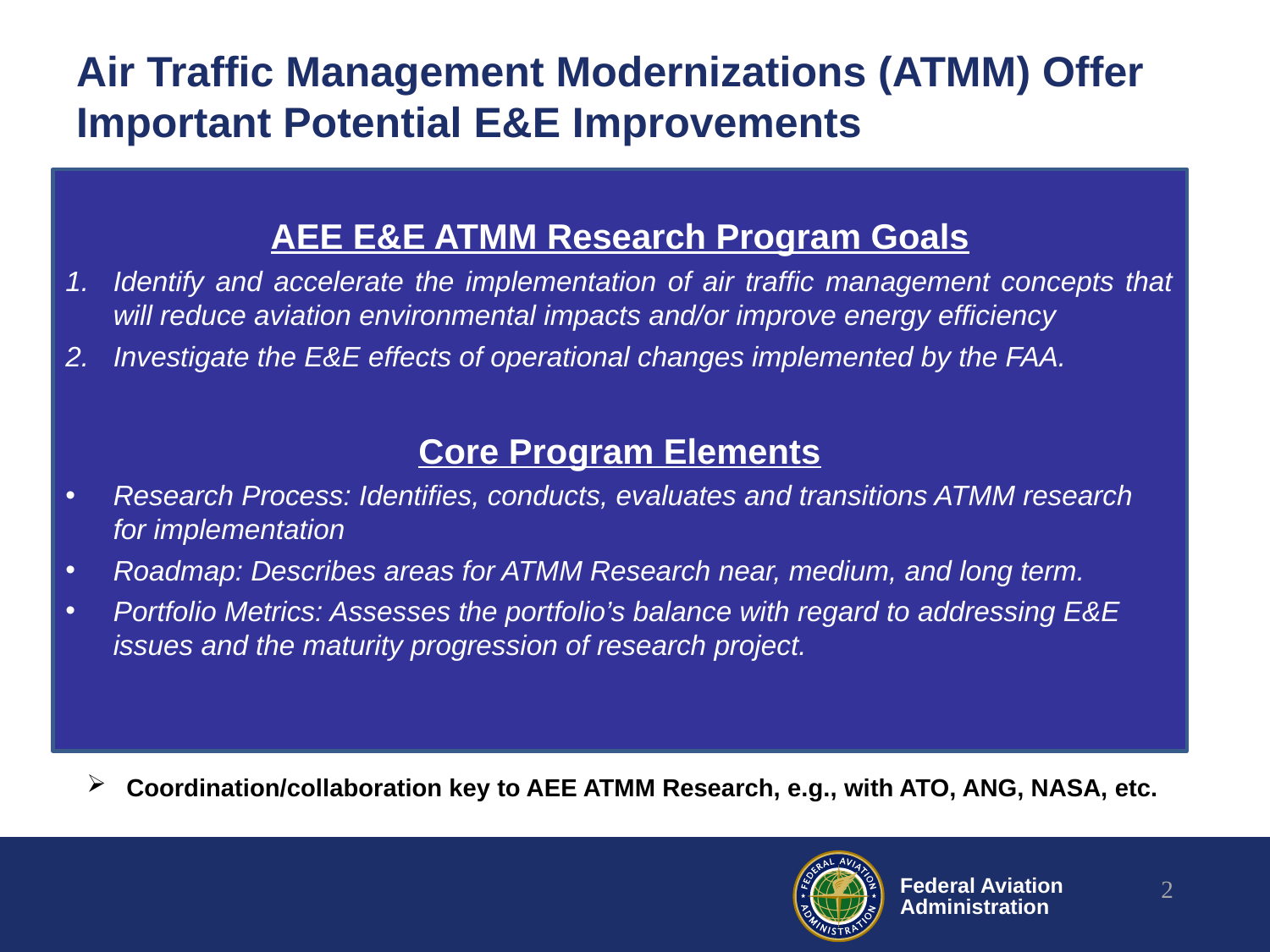

# Air Traffic Management Modernizations (ATMM) Offer Important Potential E&E Improvements
AEE E&E ATMM Research Program Goals
Identify and accelerate the implementation of air traffic management concepts that will reduce aviation environmental impacts and/or improve energy efficiency
Investigate the E&E effects of operational changes implemented by the FAA.

Core Program Elements
Research Process: Identifies, conducts, evaluates and transitions ATMM research for implementation
Roadmap: Describes areas for ATMM Research near, medium, and long term.
Portfolio Metrics: Assesses the portfolio’s balance with regard to addressing E&E issues and the maturity progression of research project.

Coordination/collaboration key to AEE ATMM Research, e.g., with ATO, ANG, NASA, etc.
2